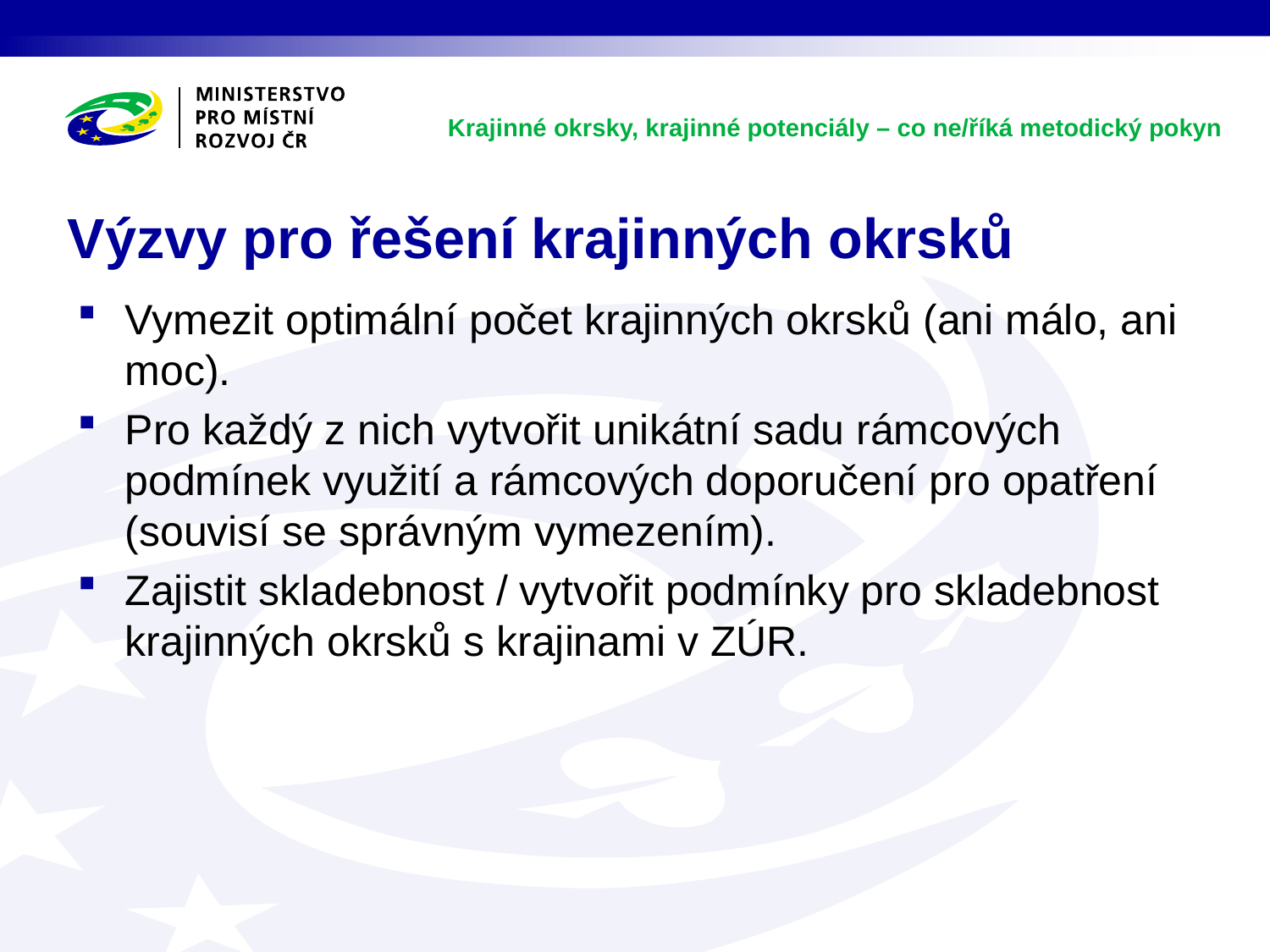

Krajinné okrsky, krajinné potenciály – co ne/říká metodický pokyn
# Výzvy pro řešení krajinných okrsků
Vymezit optimální počet krajinných okrsků (ani málo, ani moc).
Pro každý z nich vytvořit unikátní sadu rámcových podmínek využití a rámcových doporučení pro opatření (souvisí se správným vymezením).
Zajistit skladebnost / vytvořit podmínky pro skladebnost krajinných okrsků s krajinami v ZÚR.